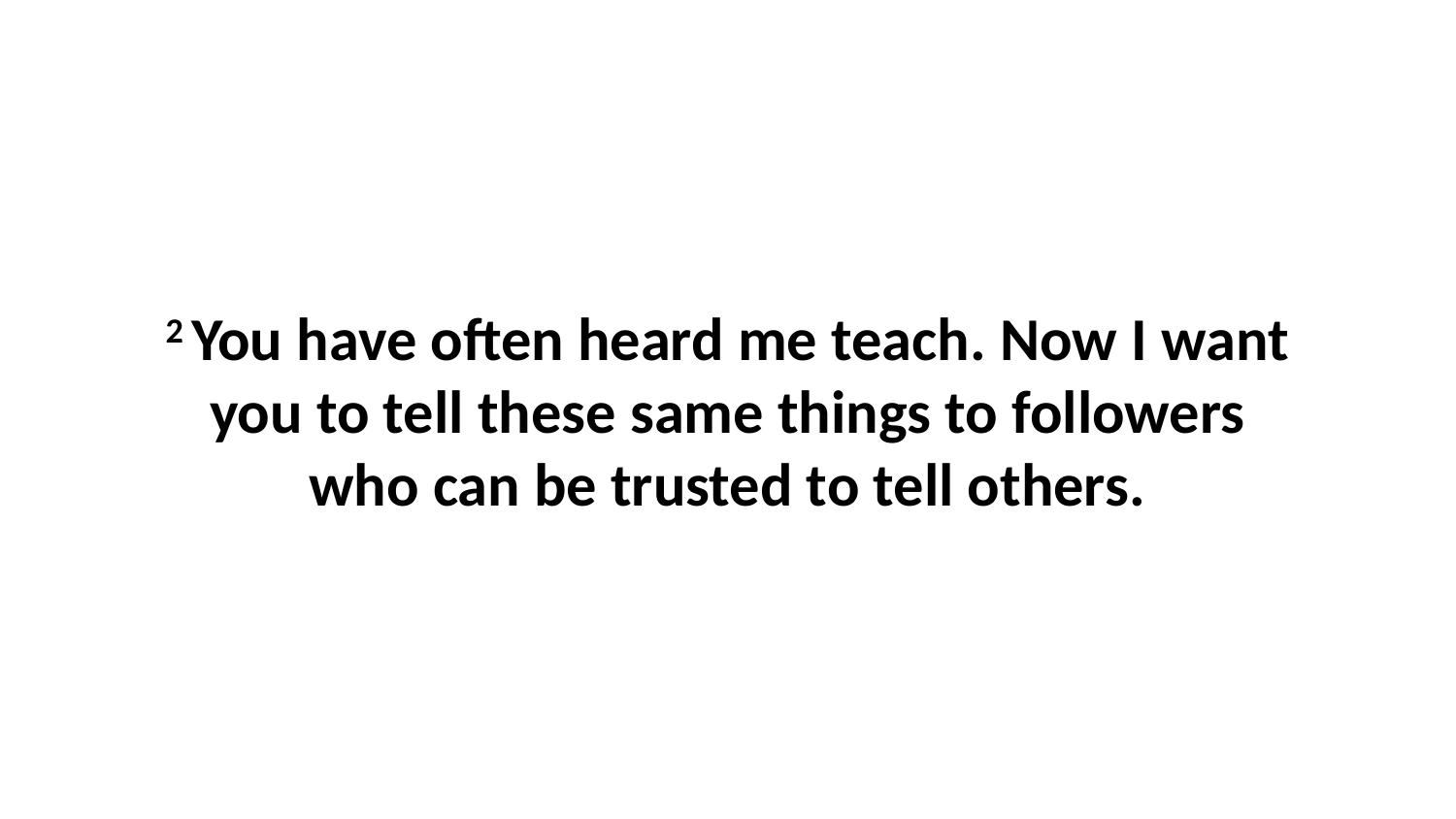

2 You have often heard me teach. Now I want you to tell these same things to followers who can be trusted to tell others.